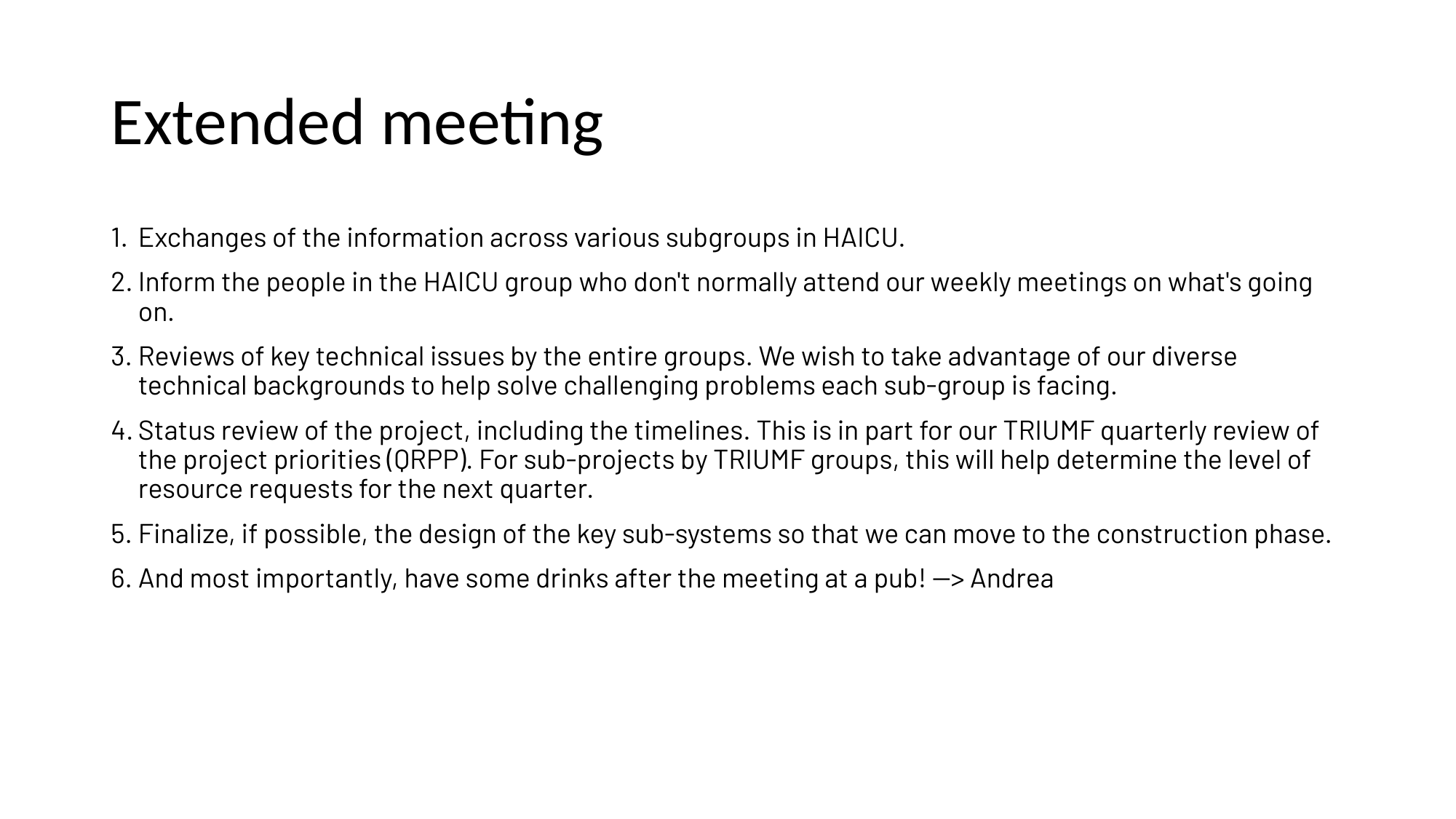

# Extended meeting
Exchanges of the information across various subgroups in HAICU.
Inform the people in the HAICU group who don't normally attend our weekly meetings on what's going on.
Reviews of key technical issues by the entire groups. We wish to take advantage of our diverse technical backgrounds to help solve challenging problems each sub-group is facing.
Status review of the project, including the timelines. This is in part for our TRIUMF quarterly review of the project priorities (QRPP). For sub-projects by TRIUMF groups, this will help determine the level of resource requests for the next quarter.
Finalize, if possible, the design of the key sub-systems so that we can move to the construction phase.
And most importantly, have some drinks after the meeting at a pub! --> Andrea